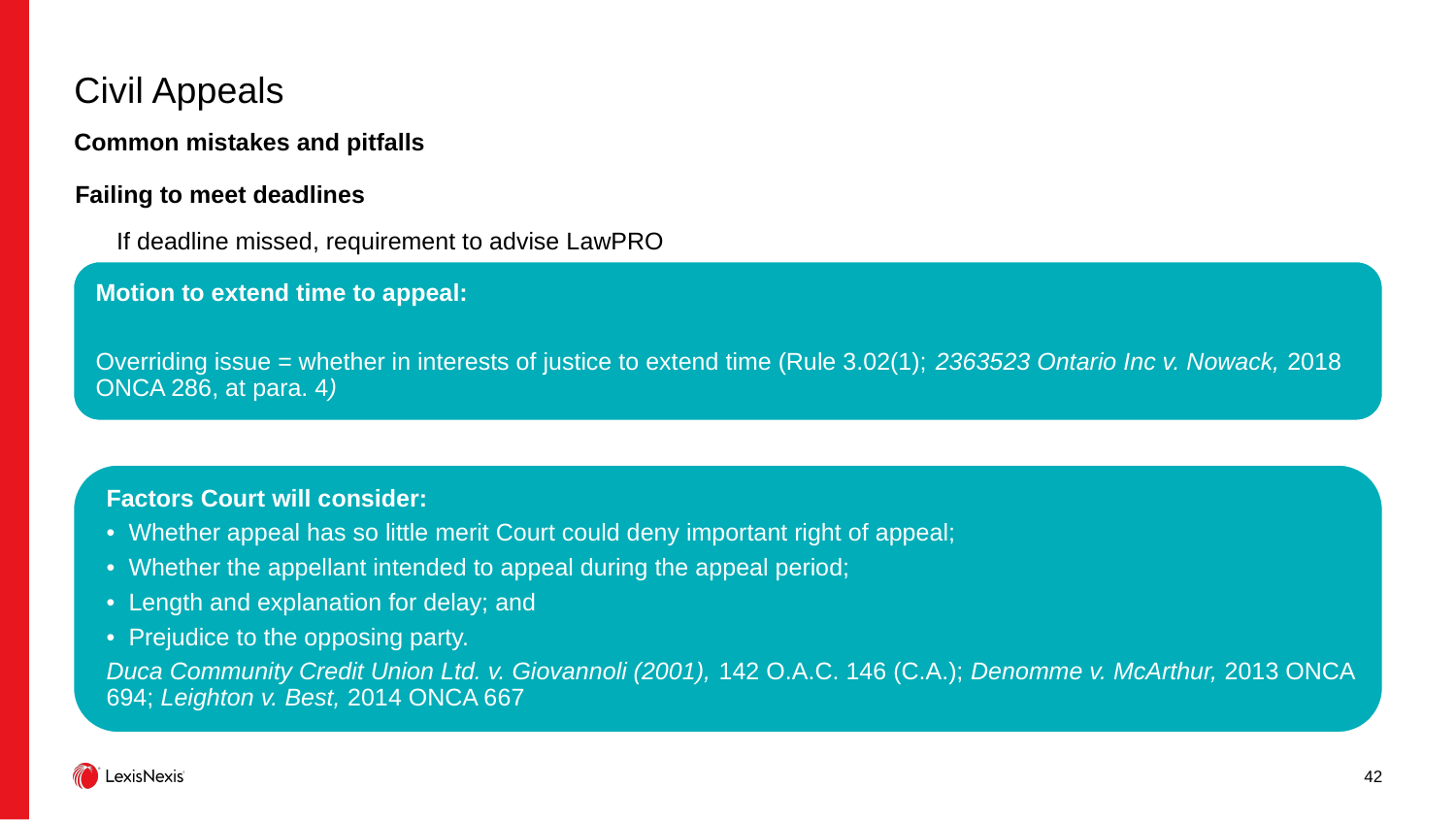

# Civil Appeals
Common mistakes and pitfalls

Failing to meet deadlines
If deadline missed, requirement to advise LawPRO

Motion to extend time to appeal:

Overriding issue = whether in interests of justice to extend time (Rule 3.02(1); 2363523 Ontario Inc v. Nowack, 2018 ONCA 286, at para. 4)
Factors Court will consider:
•  Whether appeal has so little merit Court could deny important right of appeal;
•  Whether the appellant intended to appeal during the appeal period;
•  Length and explanation for delay; and
•  Prejudice to the opposing party.
Duca Community Credit Union Ltd. v. Giovannoli (2001), 142 O.A.C. 146 (C.A.); Denomme v. McArthur, 2013 ONCA 694; Leighton v. Best, 2014 ONCA 667
42